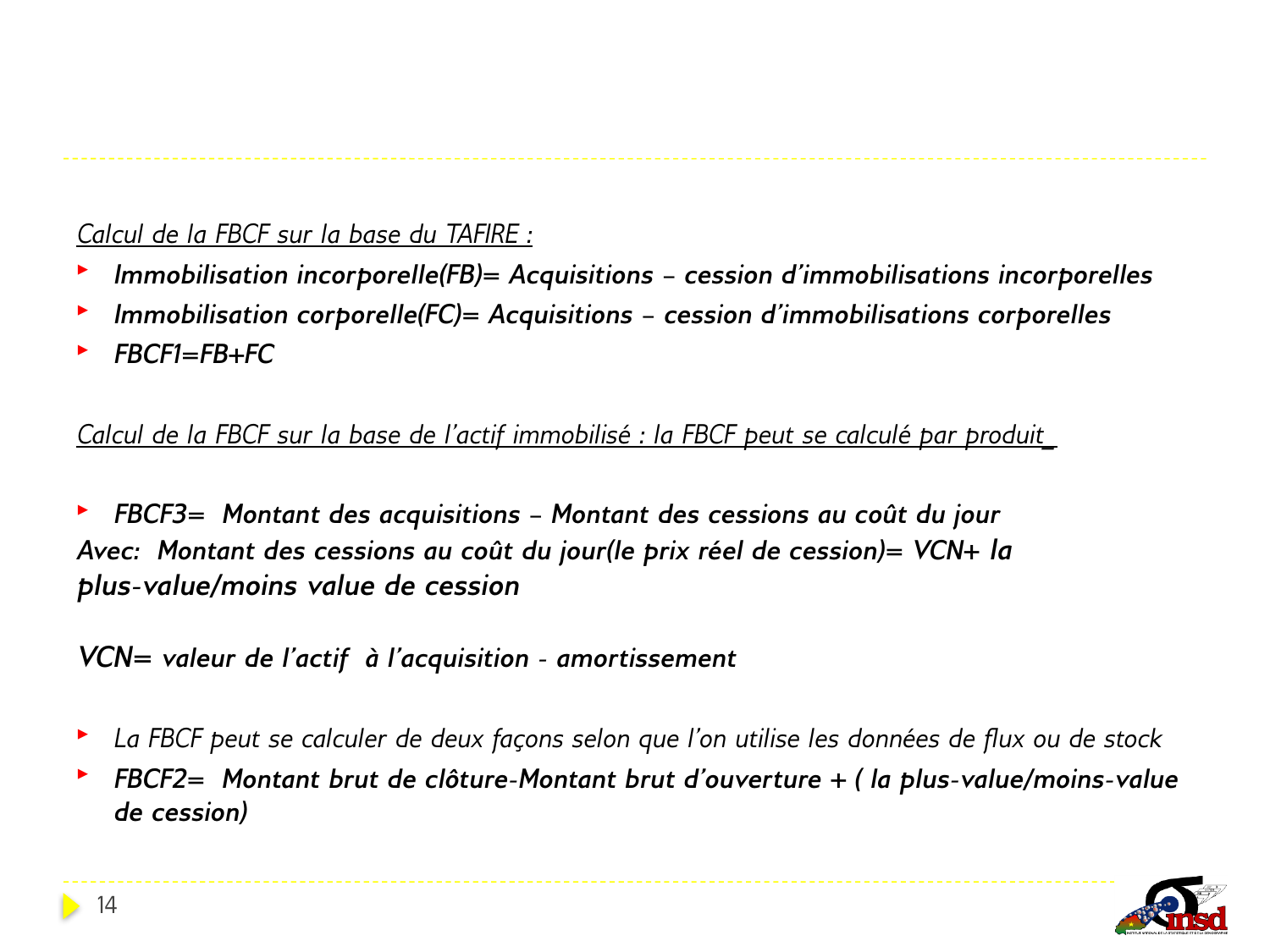

#

Calcul de la FBCF sur la base du TAFIRE :
Immobilisation incorporelle(FB)= Acquisitions – cession d’immobilisations incorporelles
Immobilisation corporelle(FC)= Acquisitions – cession d’immobilisations corporelles
FBCF1=FB+FC

Calcul de la FBCF sur la base de l’actif immobilisé : la FBCF peut se calculé par produit_

FBCF3=  Montant des acquisitions – Montant des cessions au coût du jour
Avec:  Montant des cessions au coût du jour(le prix réel de cession)= VCN+ la plus-value/moins value de cession

VCN= valeur de l’actif  à l’acquisition - amortissement

La FBCF peut se calculer de deux façons selon que l’on utilise les données de flux ou de stock
FBCF2=  Montant brut de clôture-Montant brut d’ouverture + ( la plus-value/moins-value de cession)

14